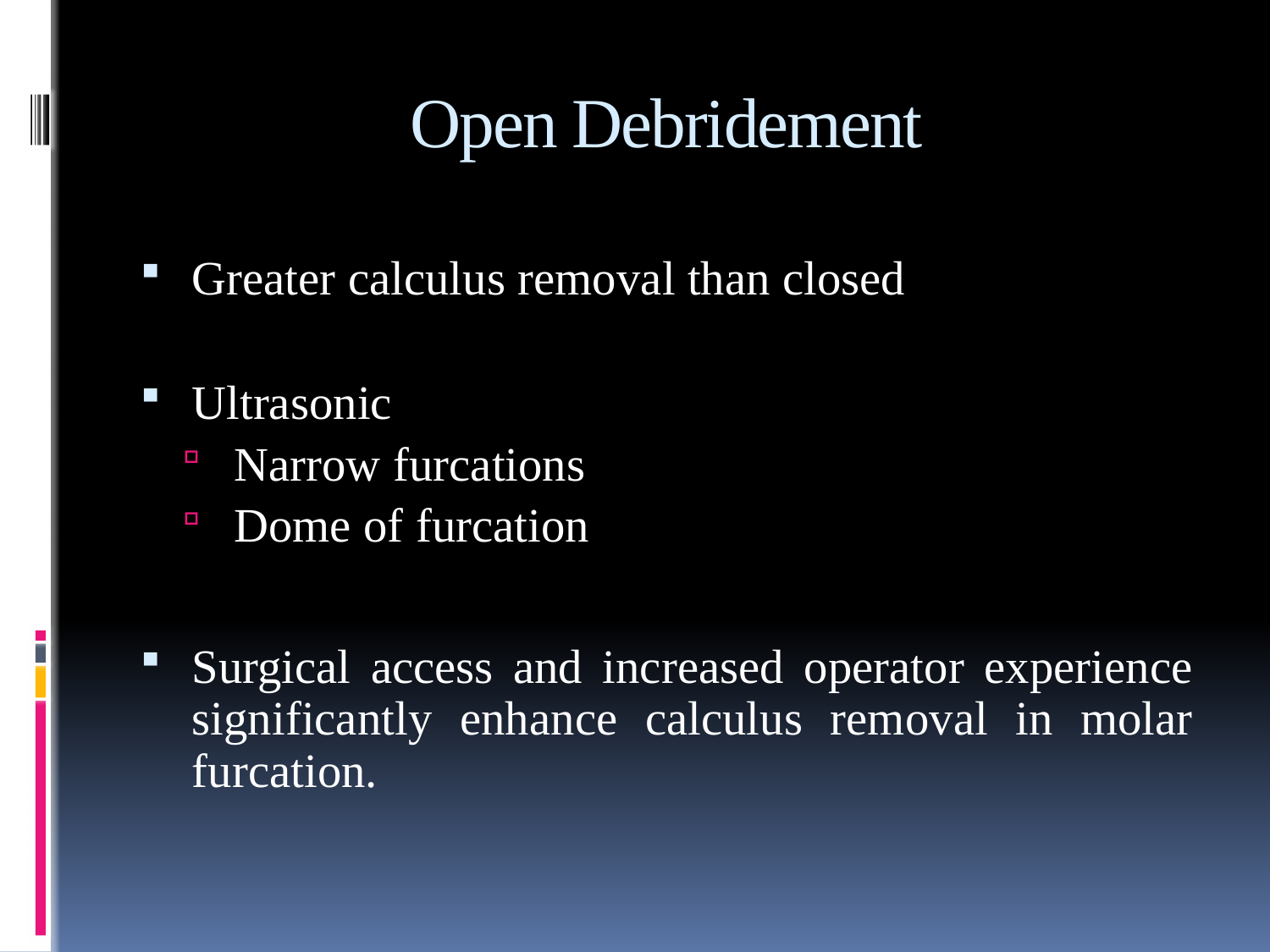

# Open Debridement
Greater calculus removal than closed

Ultrasonic
Narrow furcations
Dome of furcation

Surgical access and increased operator experience significantly enhance calculus removal in molar furcation.